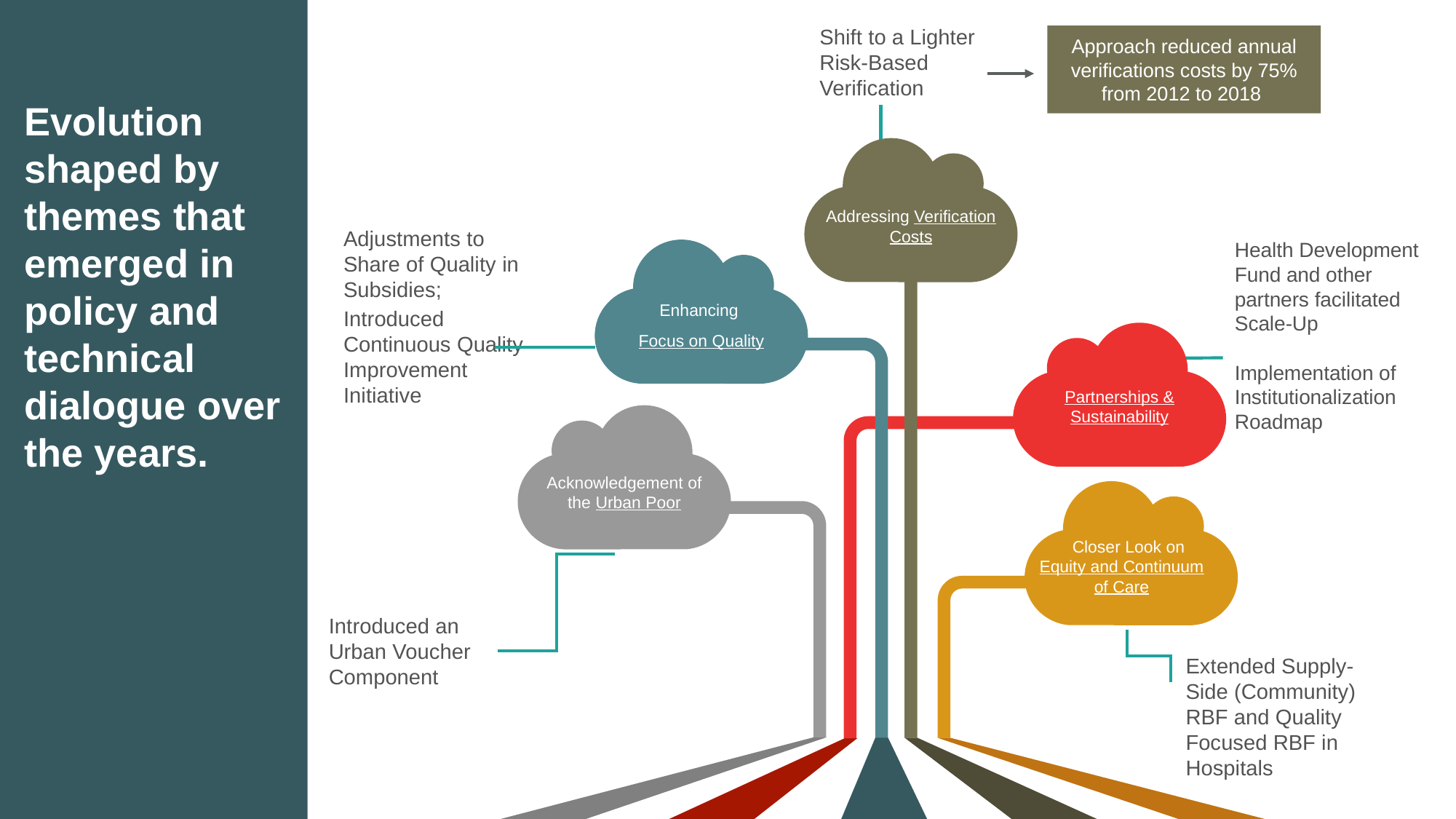

Shift to a Lighter Risk-Based Verification
Health Development Fund and other partners facilitated Scale-Up

Implementation of Institutionalization Roadmap
Adjustments to Share of Quality in Subsidies;
Introduced Continuous Quality Improvement Initiative
Extended Supply-Side (Community) RBF and Quality Focused RBF in Hospitals
Introduced an Urban Voucher Component
Approach reduced annual verifications costs by 75% from 2012 to 2018

Evolution shaped by themes that emerged in policy and technical dialogue over the years.

Addressing Verification Costs

Enhancing
Focus on Quality

Partnerships & Sustainability

Acknowledgement of the Urban Poor

Closer Look on Equity and Continuum of Care